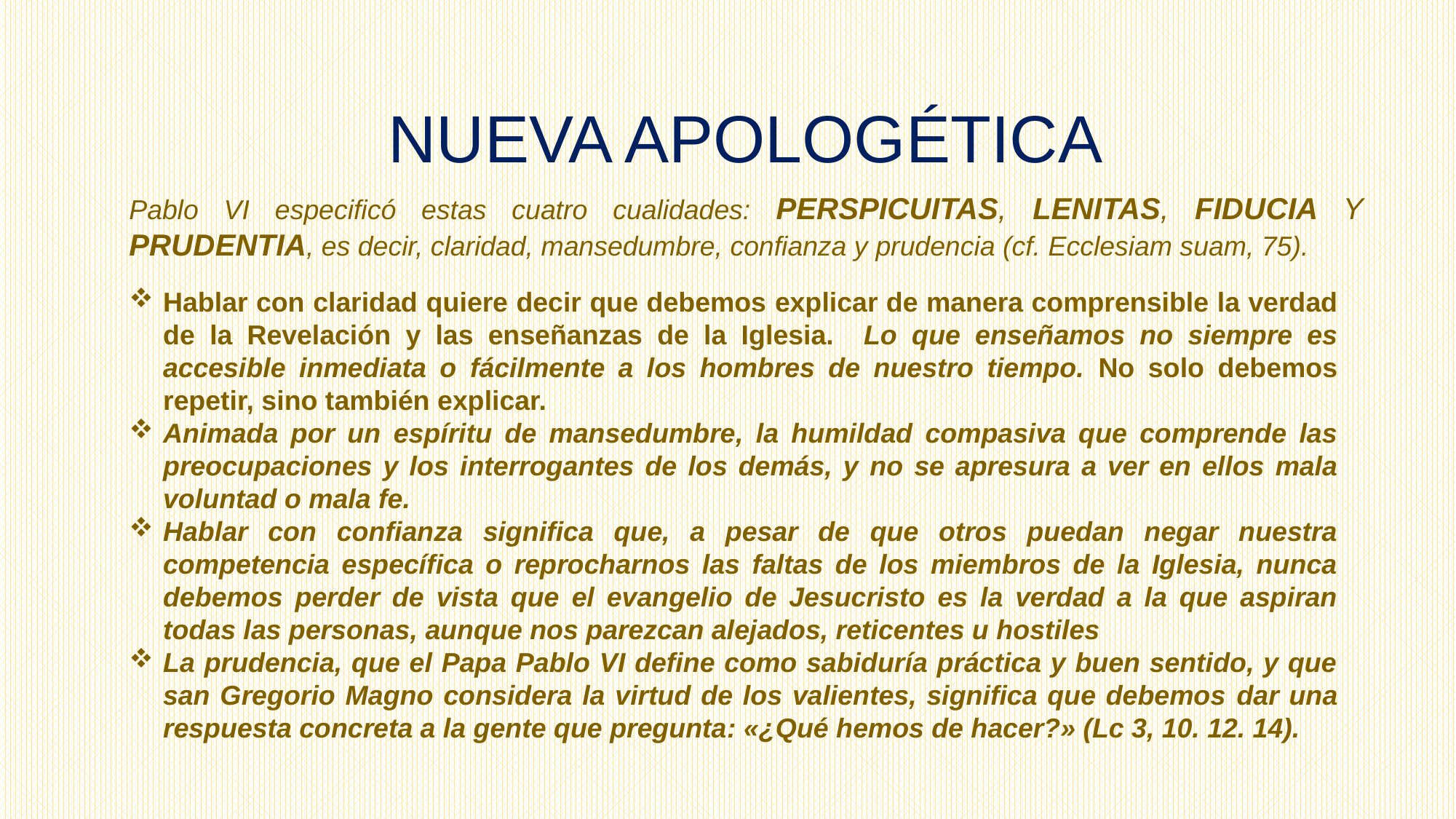

NUEVA APOLOGÉTICA
Pablo VI especificó estas cuatro cualidades: PERSPICUITAS, LENITAS, FIDUCIA Y PRUDENTIA, es decir, claridad, mansedumbre, confianza y prudencia (cf. Ecclesiam suam, 75).

Hablar con claridad quiere decir que debemos explicar de manera comprensible la verdad de la Revelación y las enseñanzas de la Iglesia.  Lo que enseñamos no siempre es accesible inmediata o fácilmente a los hombres de nuestro tiempo. No solo debemos repetir, sino también explicar.
Animada por un espíritu de mansedumbre, la humildad compasiva que comprende las preocupaciones y los interrogantes de los demás, y no se apresura a ver en ellos mala voluntad o mala fe.
Hablar con confianza significa que, a pesar de que otros puedan negar nuestra competencia específica o reprocharnos las faltas de los miembros de la Iglesia, nunca debemos perder de vista que el evangelio de Jesucristo es la verdad a la que aspiran todas las personas, aunque nos parezcan alejados, reticentes u hostiles
La prudencia, que el Papa Pablo VI define como sabiduría práctica y buen sentido, y que san Gregorio Magno considera la virtud de los valientes, significa que debemos dar una respuesta concreta a la gente que pregunta: «¿Qué hemos de hacer?» (Lc 3, 10. 12. 14).